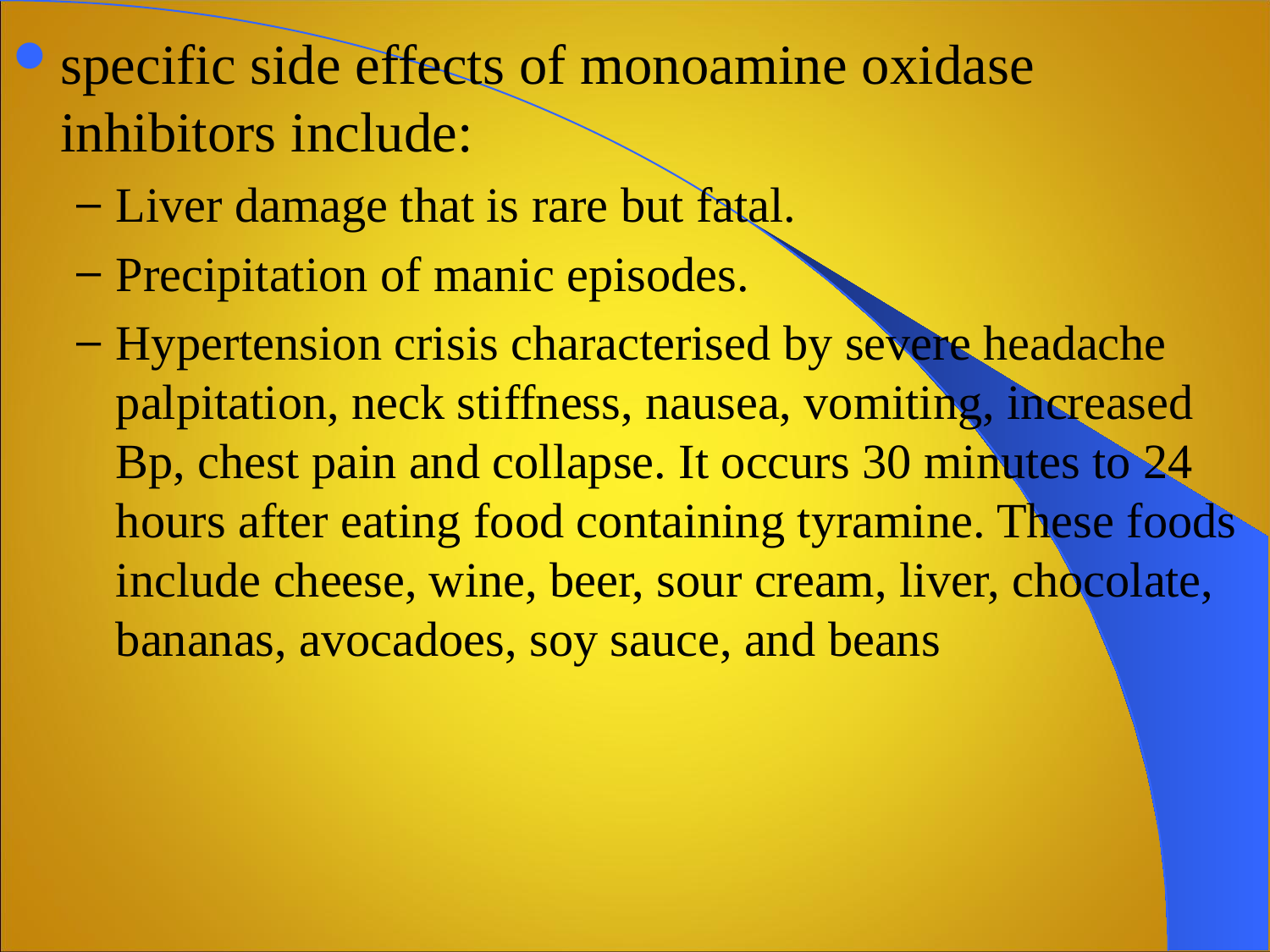

specific side effects of monoamine oxidase
inhibitors include:
Liver damage that is rare but fatal.
Precipitation of manic episodes.
Hypertension crisis characterised by severe headache palpitation, neck stiffness, nausea, vomiting, increased Bp, chest pain and collapse. It occurs 30 minutes to 24 hours after eating food containing tyramine. These foods include cheese, wine, beer, sour cream, liver, chocolate, bananas, avocadoes, soy sauce, and beans